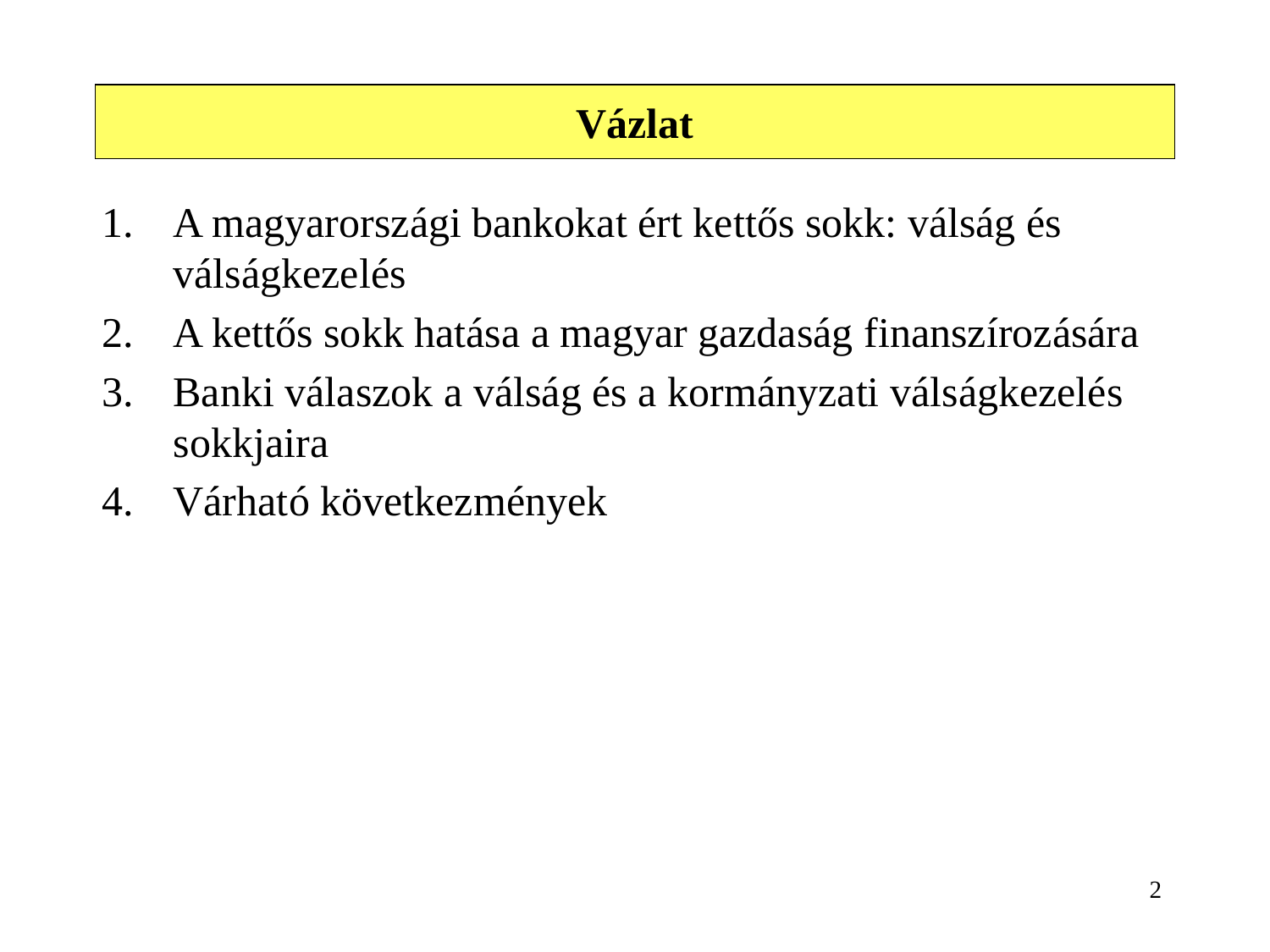

# Vázlat
A magyarországi bankokat ért kettős sokk: válság és válságkezelés
A kettős sokk hatása a magyar gazdaság finanszírozására
Banki válaszok a válság és a kormányzati válságkezelés sokkjaira
Várható következmények
2